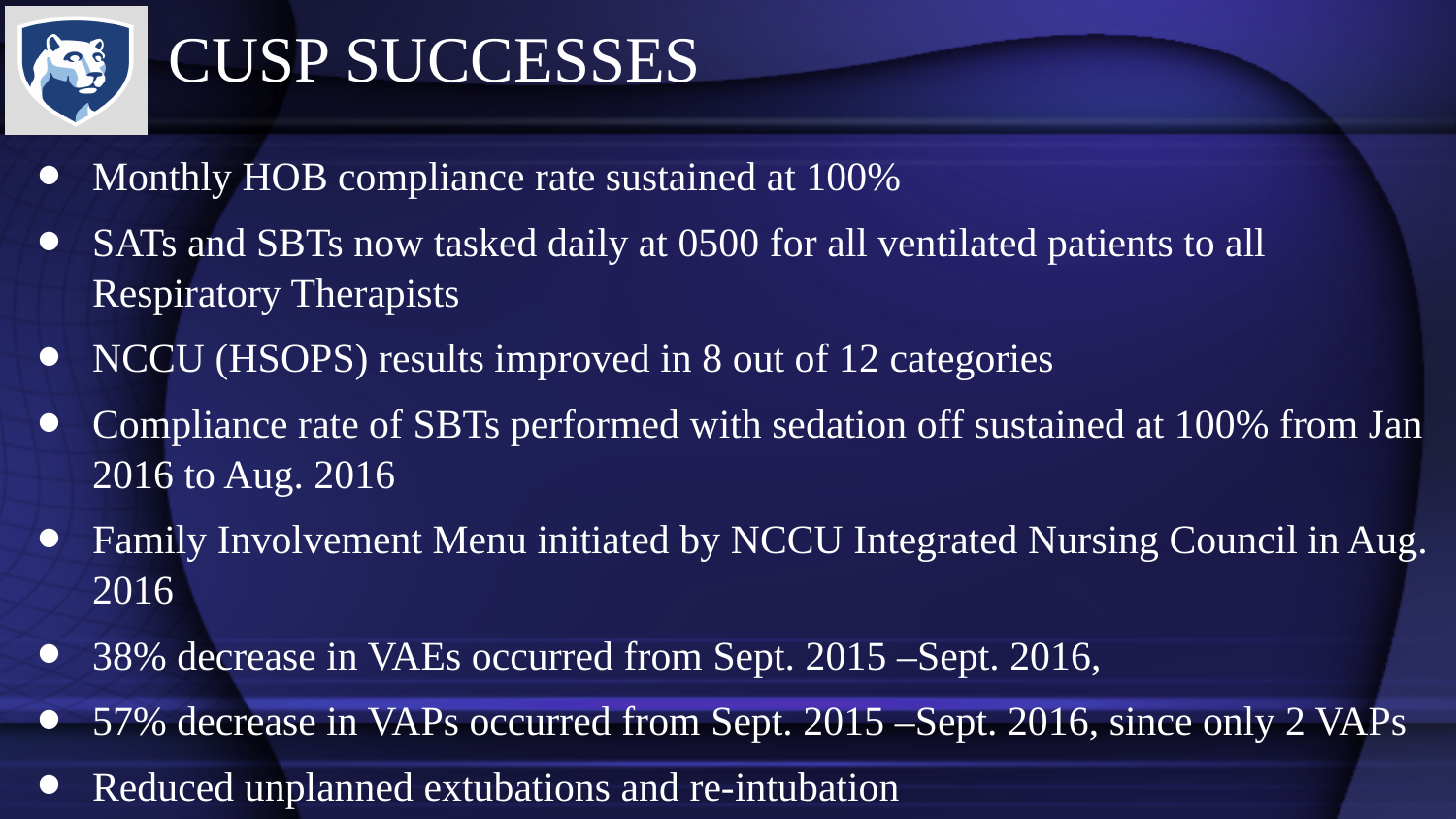

# CUSP SUCCESSES
Monthly HOB compliance rate sustained at 100%
SATs and SBTs now tasked daily at 0500 for all ventilated patients to all Respiratory Therapists
NCCU (HSOPS) results improved in 8 out of 12 categories
Compliance rate of SBTs performed with sedation off sustained at 100% from Jan 2016 to Aug. 2016
Family Involvement Menu initiated by NCCU Integrated Nursing Council in Aug. 2016
38% decrease in VAEs occurred from Sept. 2015 –Sept. 2016,
57% decrease in VAPs occurred from Sept. 2015 –Sept. 2016, since only 2 VAPs
Reduced unplanned extubations and re-intubation